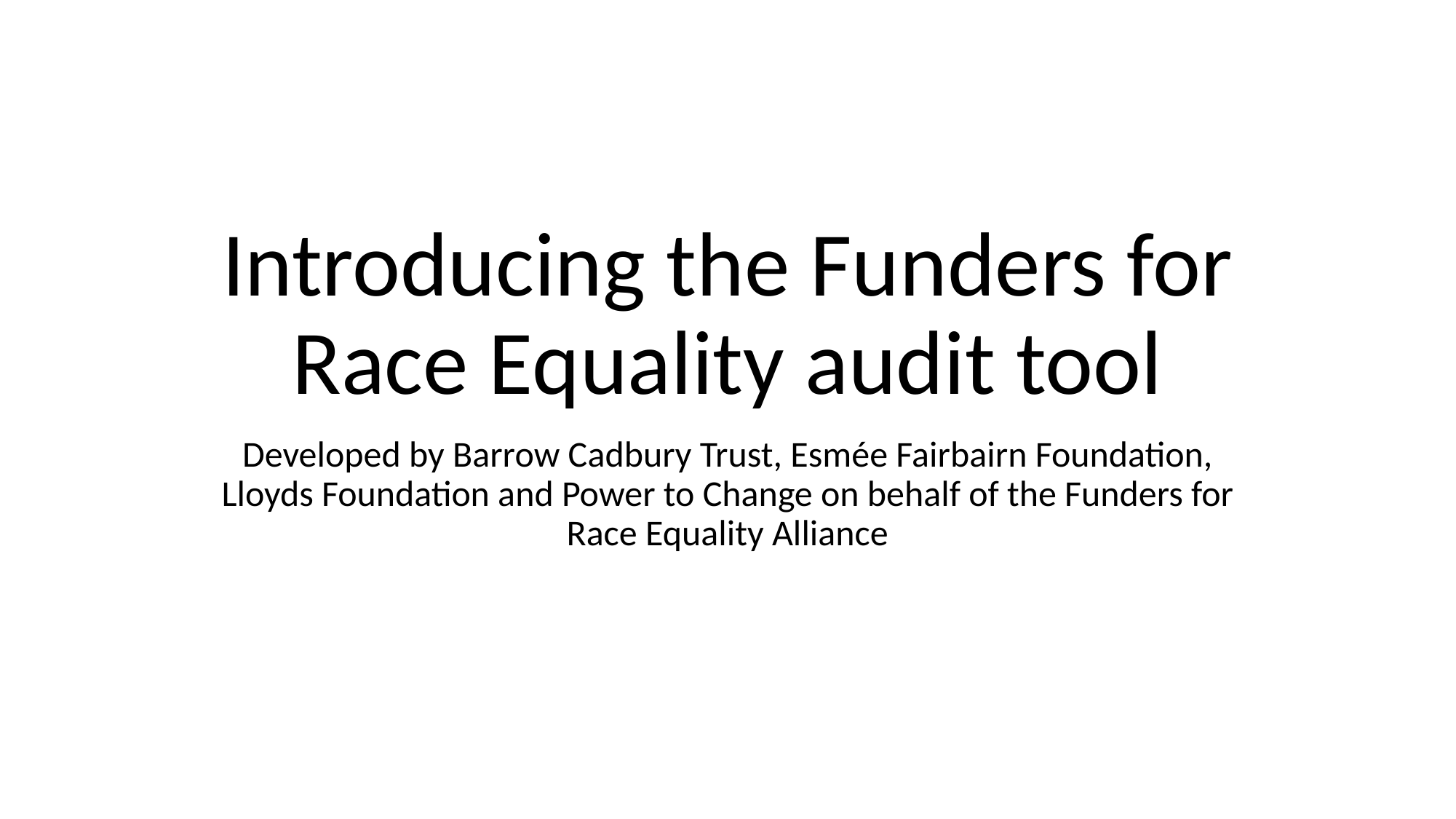

# Introducing the Funders for Race Equality audit tool
Developed by Barrow Cadbury Trust, Esmée Fairbairn Foundation, Lloyds Foundation and Power to Change on behalf of the Funders for Race Equality Alliance